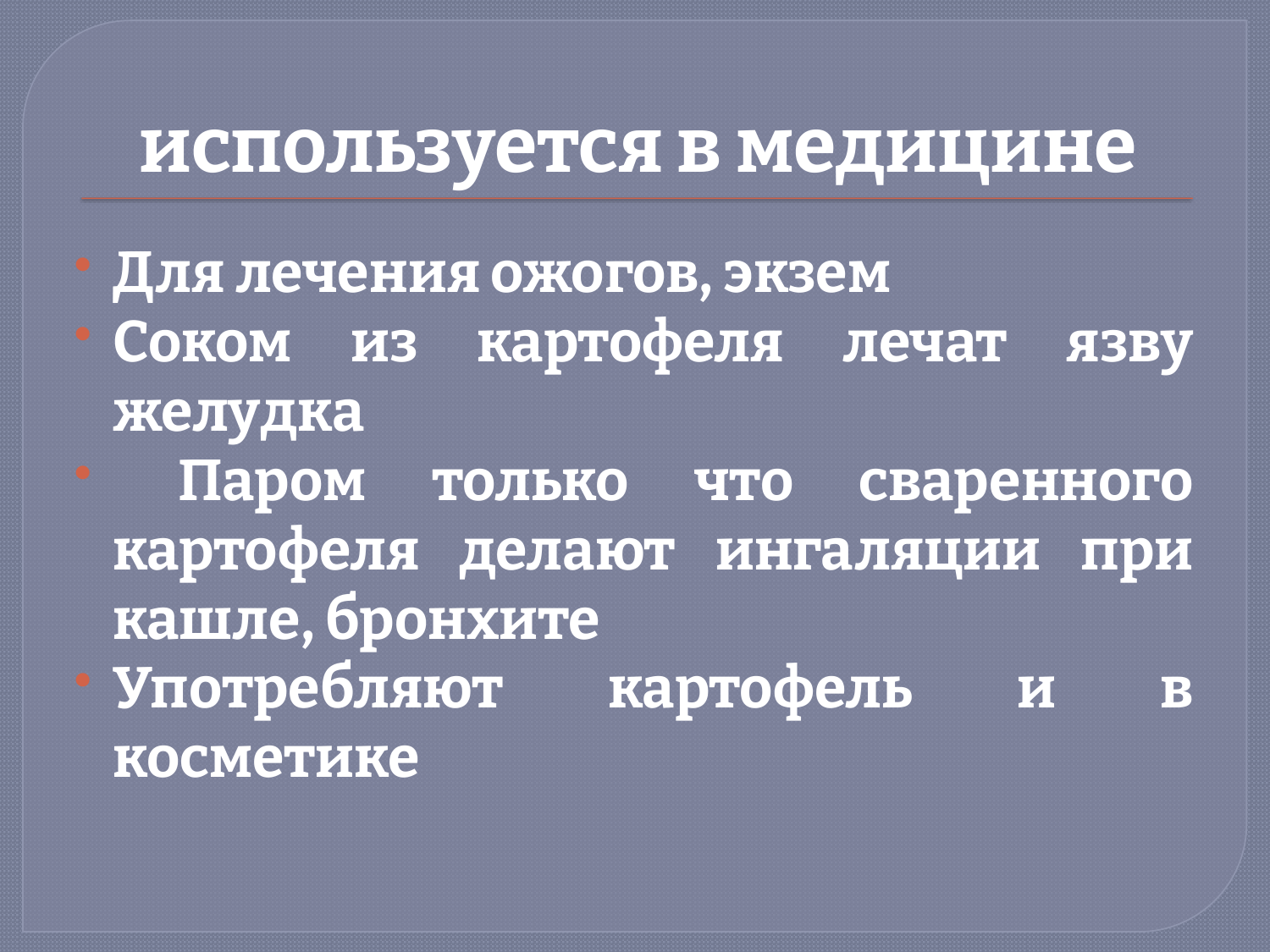

# используется в медицине
Для лечения ожогов, экзем
Соком из картофеля лечат язву желудка
 Паром только что сваренного картофеля делают ингаляции при кашле, бронхите
Употребляют картофель и в косметике